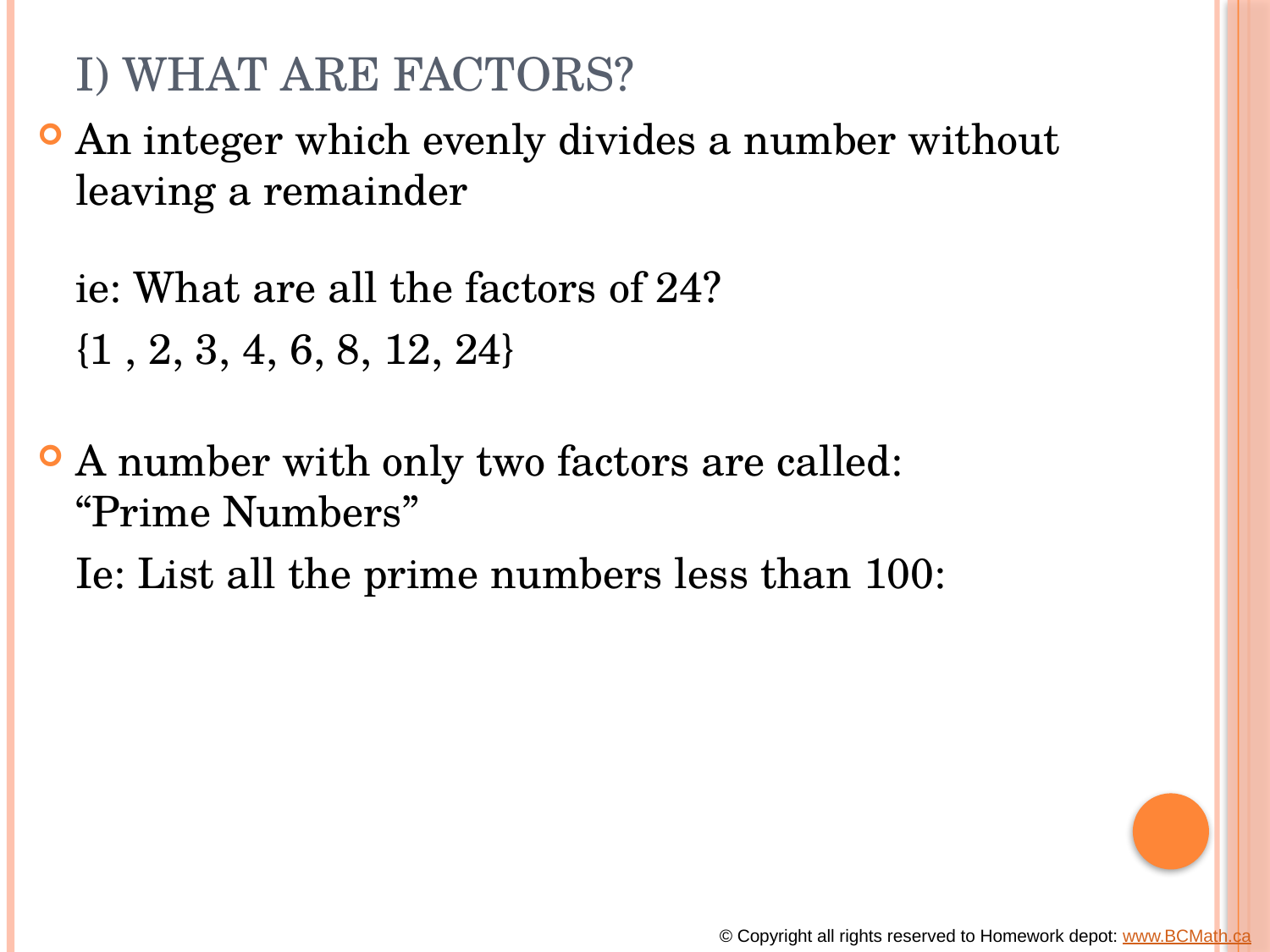

# I) What are factors?
An integer which evenly divides a number without leaving a remainder

	ie: What are all the factors of 24?
	{1 , 2, 3, 4, 6, 8, 12, 24}
A number with only two factors are called:
“Prime Numbers”
	Ie: List all the prime numbers less than 100:

© Copyright all rights reserved to Homework depot: www.BCMath.ca